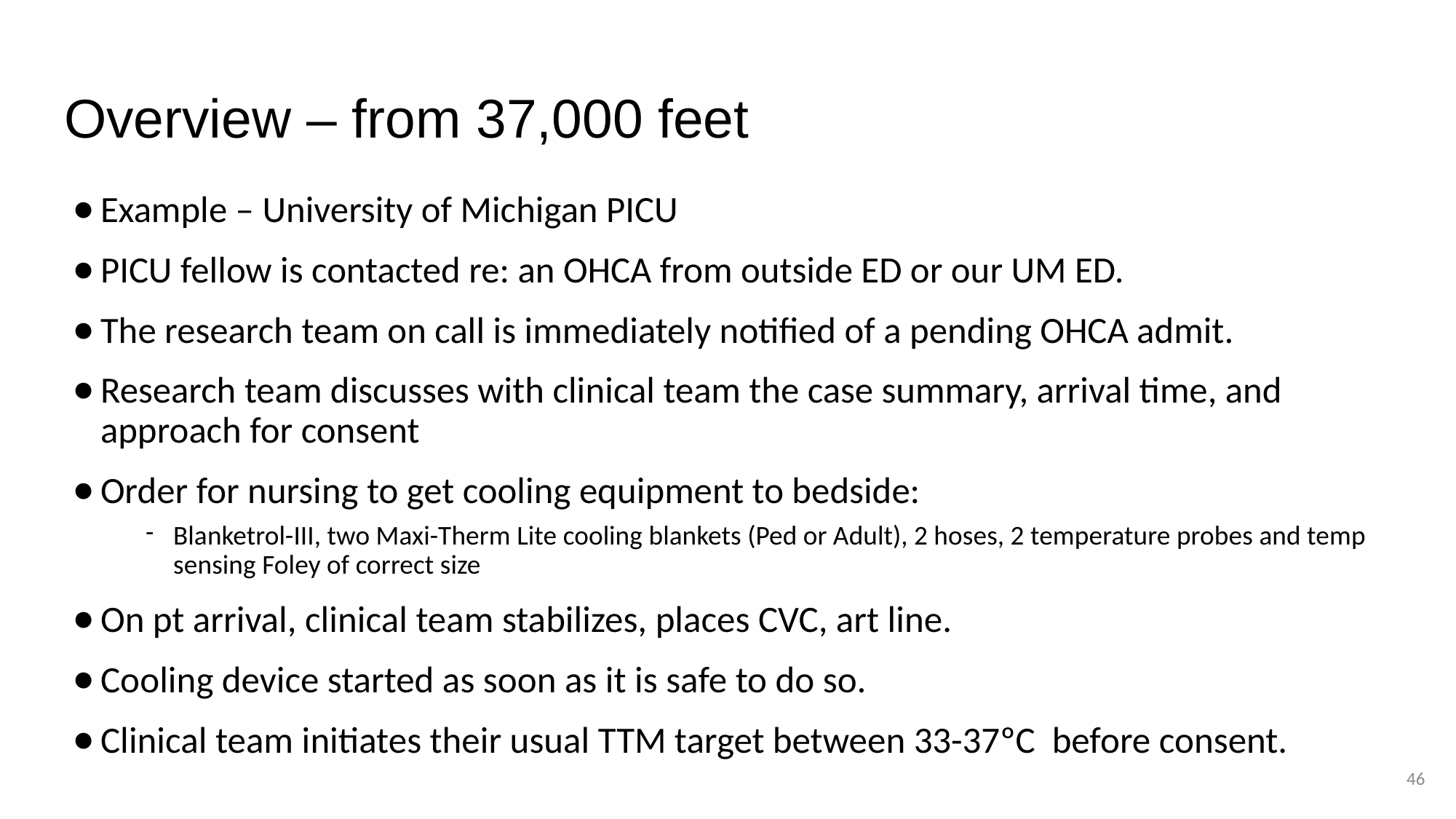

# Overview – from 37,000 feet
Example – University of Michigan PICU
PICU fellow is contacted re: an OHCA from outside ED or our UM ED.
The research team on call is immediately notified of a pending OHCA admit.
Research team discusses with clinical team the case summary, arrival time, and approach for consent
Order for nursing to get cooling equipment to bedside:
Blanketrol-III, two Maxi-Therm Lite cooling blankets (Ped or Adult), 2 hoses, 2 temperature probes and temp sensing Foley of correct size
On pt arrival, clinical team stabilizes, places CVC, art line.
Cooling device started as soon as it is safe to do so.
Clinical team initiates their usual TTM target between 33-37ºC  before consent.

46